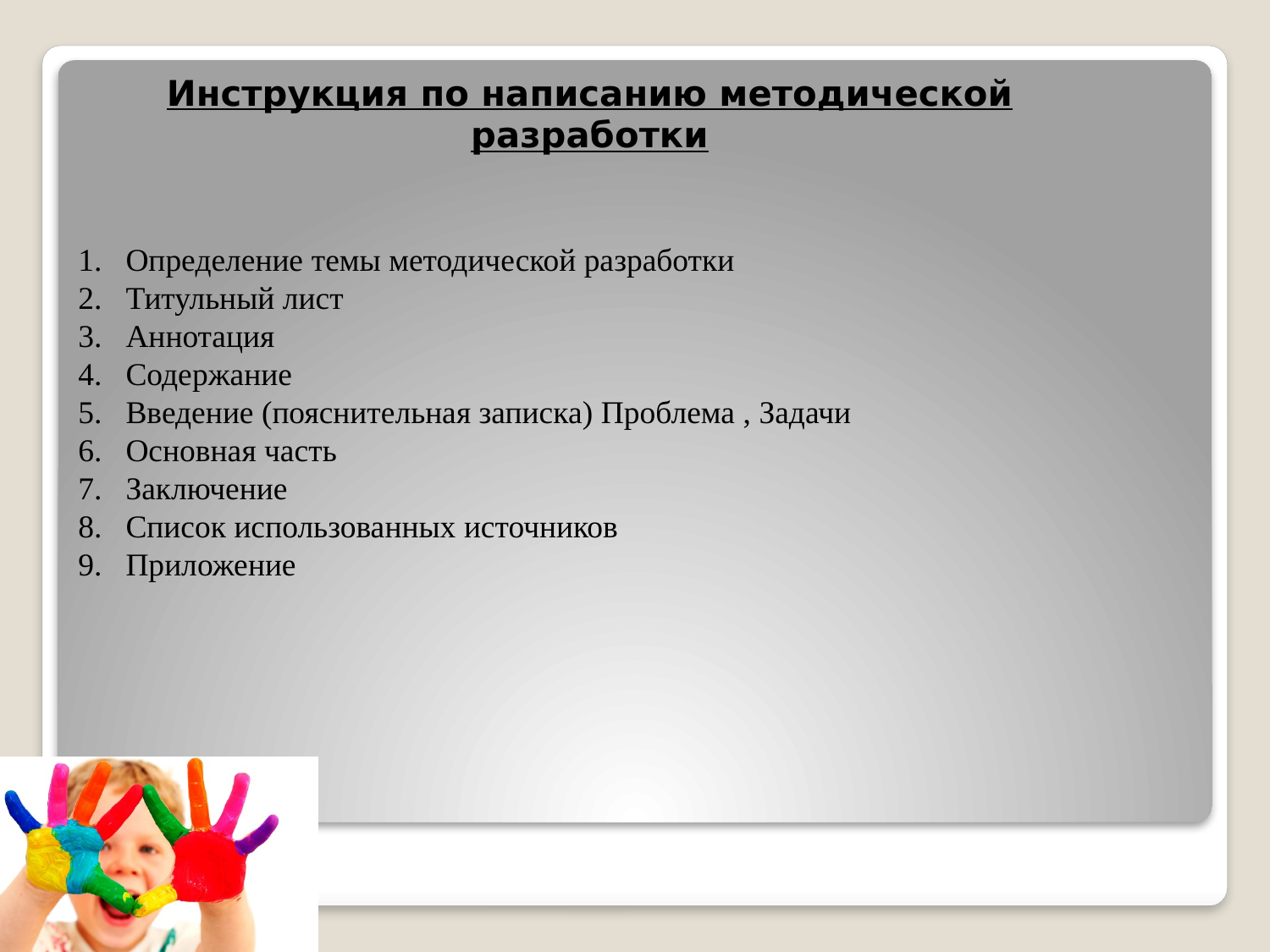

5
Click to add Title

Инструкция по написанию методической разработки

Определение темы методической разработки
Титульный лист
Аннотация
Содержание
Введение (пояснительная записка) Проблема , Задачи
Основная часть
Заключение
Список использованных источников
Приложение